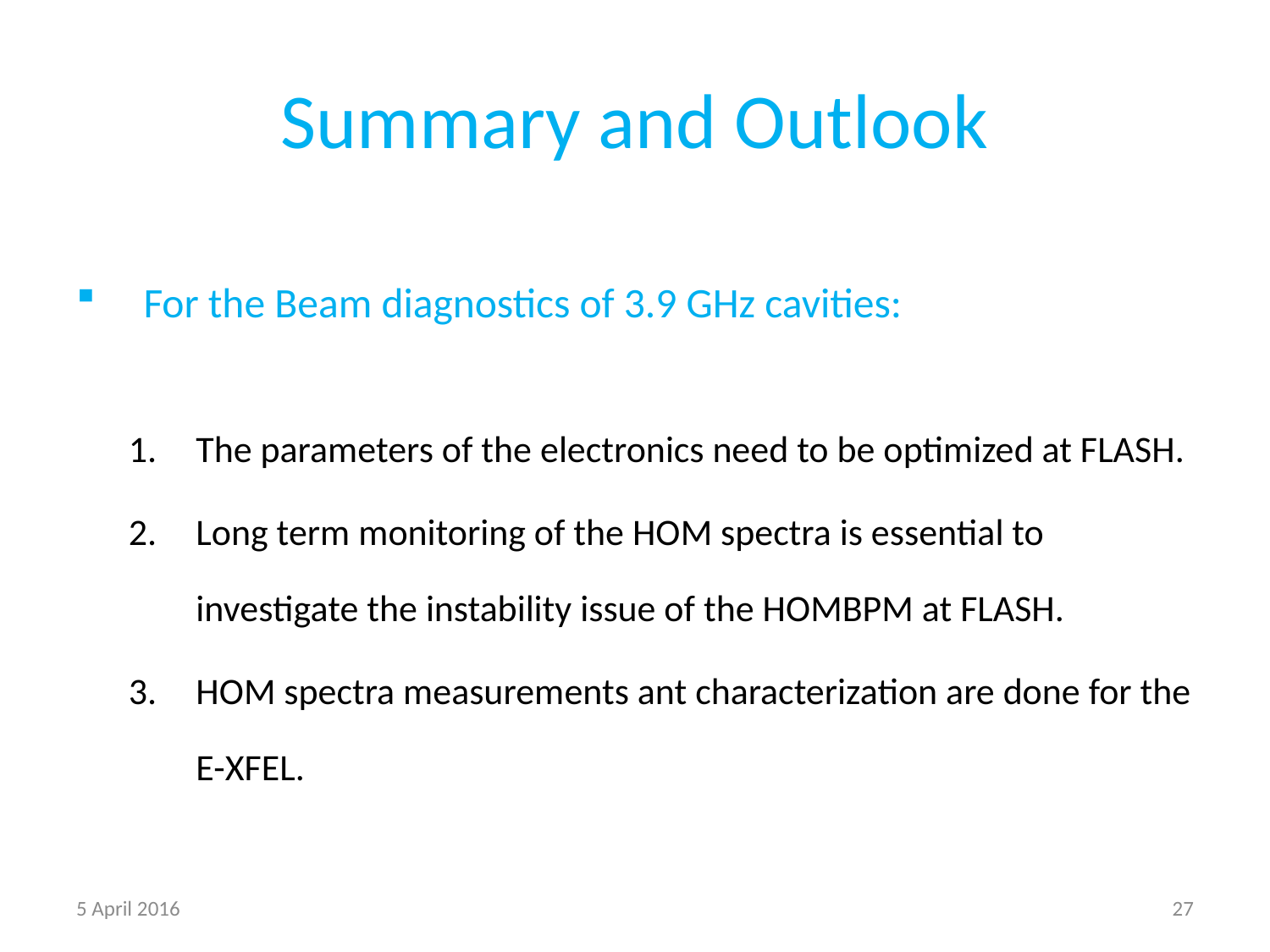

# Summary and Outlook

For the Beam diagnostics of 3.9 GHz cavities:

The parameters of the electronics need to be optimized at FLASH.
Long term monitoring of the HOM spectra is essential to investigate the instability issue of the HOMBPM at FLASH.
HOM spectra measurements ant characterization are done for the E-XFEL.

5 April 2016
27